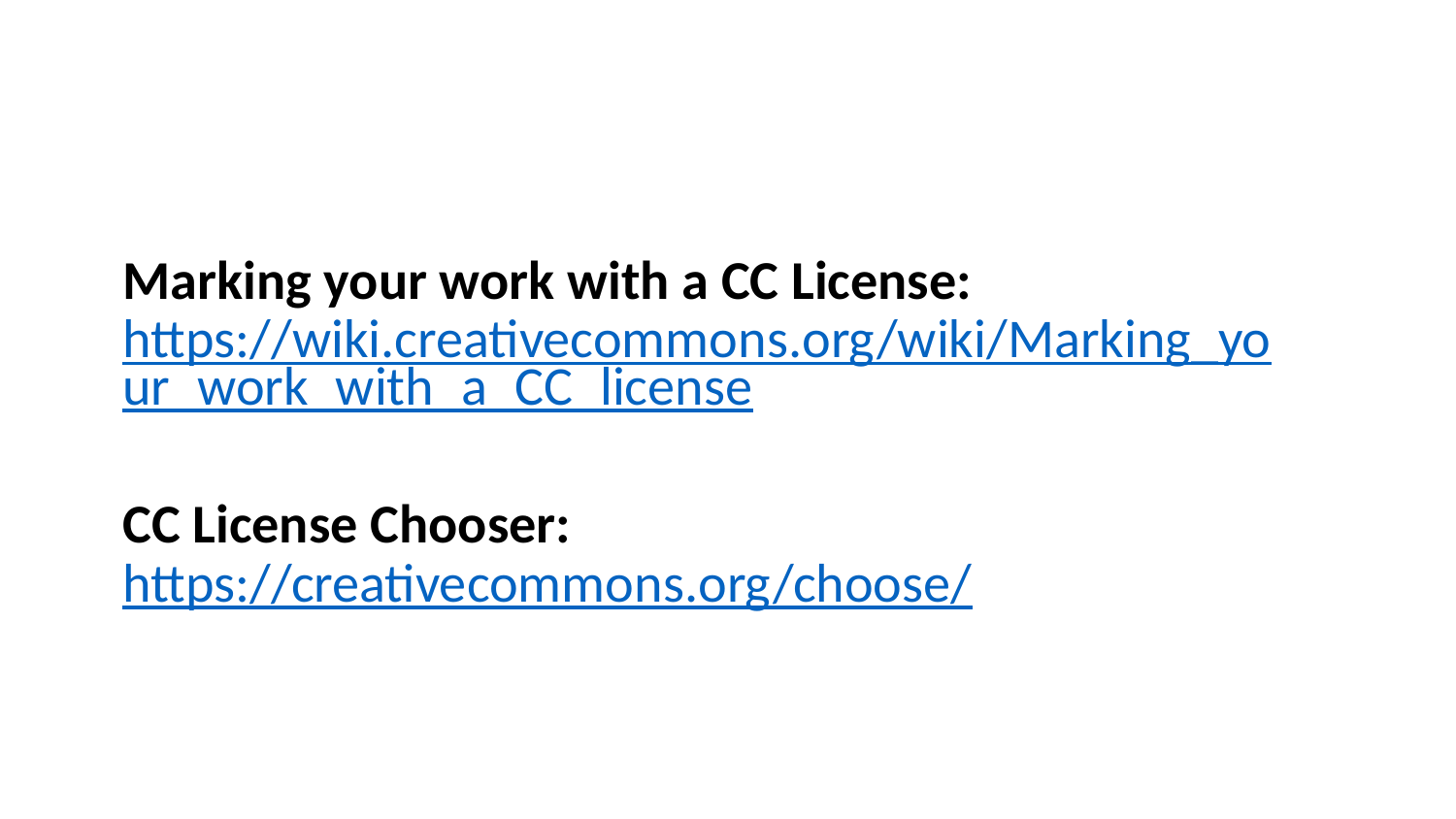

Marking your work with a CC License: https://wiki.creativecommons.org/wiki/Marking_your_work_with_a_CC_license
CC License Chooser: https://creativecommons.org/choose/